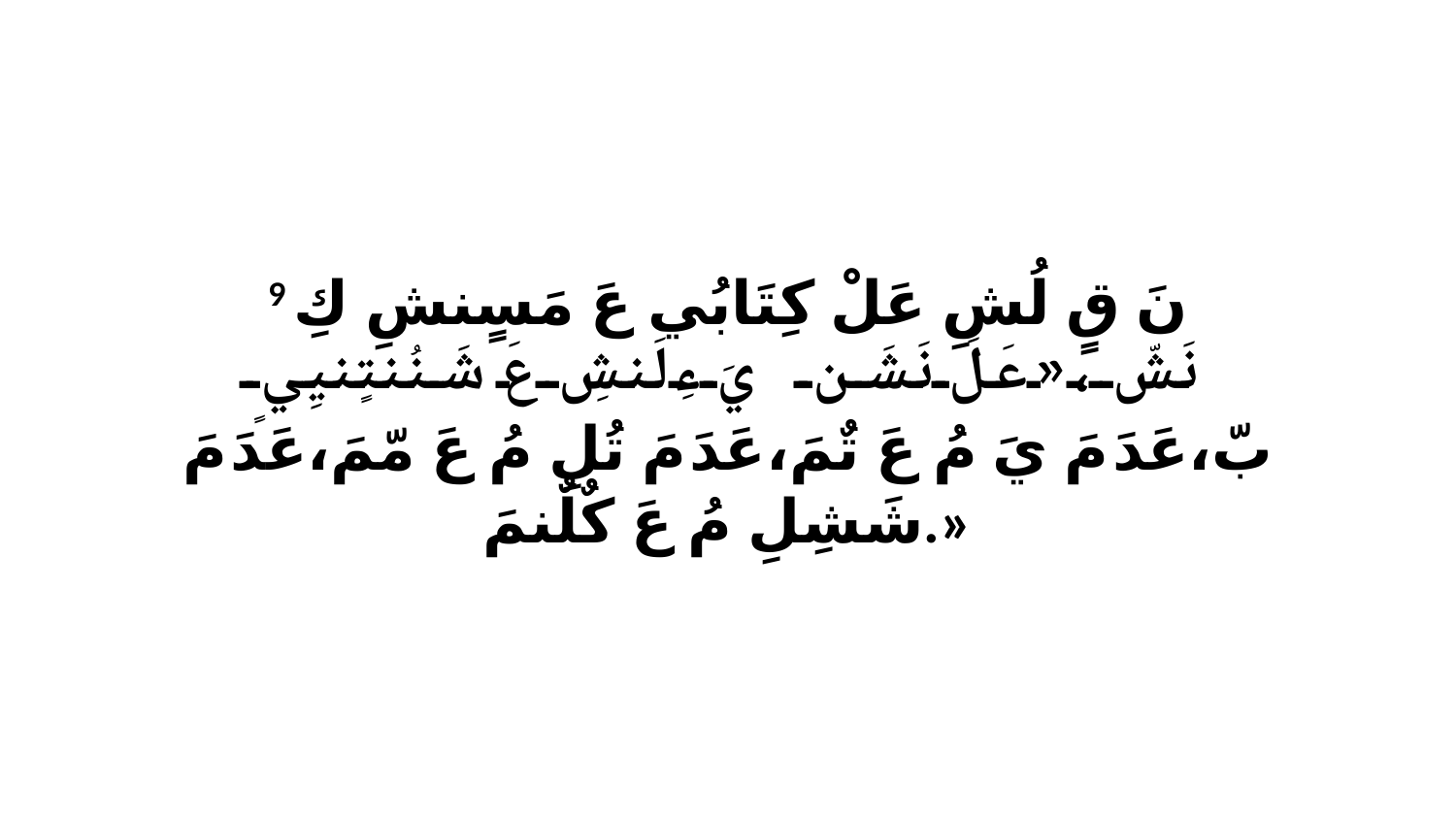

9 نَ قٍ لُشِ عَلْ كِتَابُي عَ مَسٍنشِ كِ نَشّ،«عَلَ نَشَن يَءِلَنشِ عَ شَنُنتٍنيِيٍ بّ،عَدَ مَ يَ مُ عَ تٌمَ،عَدَ مَ تُلِ مُ عَ مّمَ،عَدَ مَ شَشِلِ مُ عَ كٌلٌنمَ.»